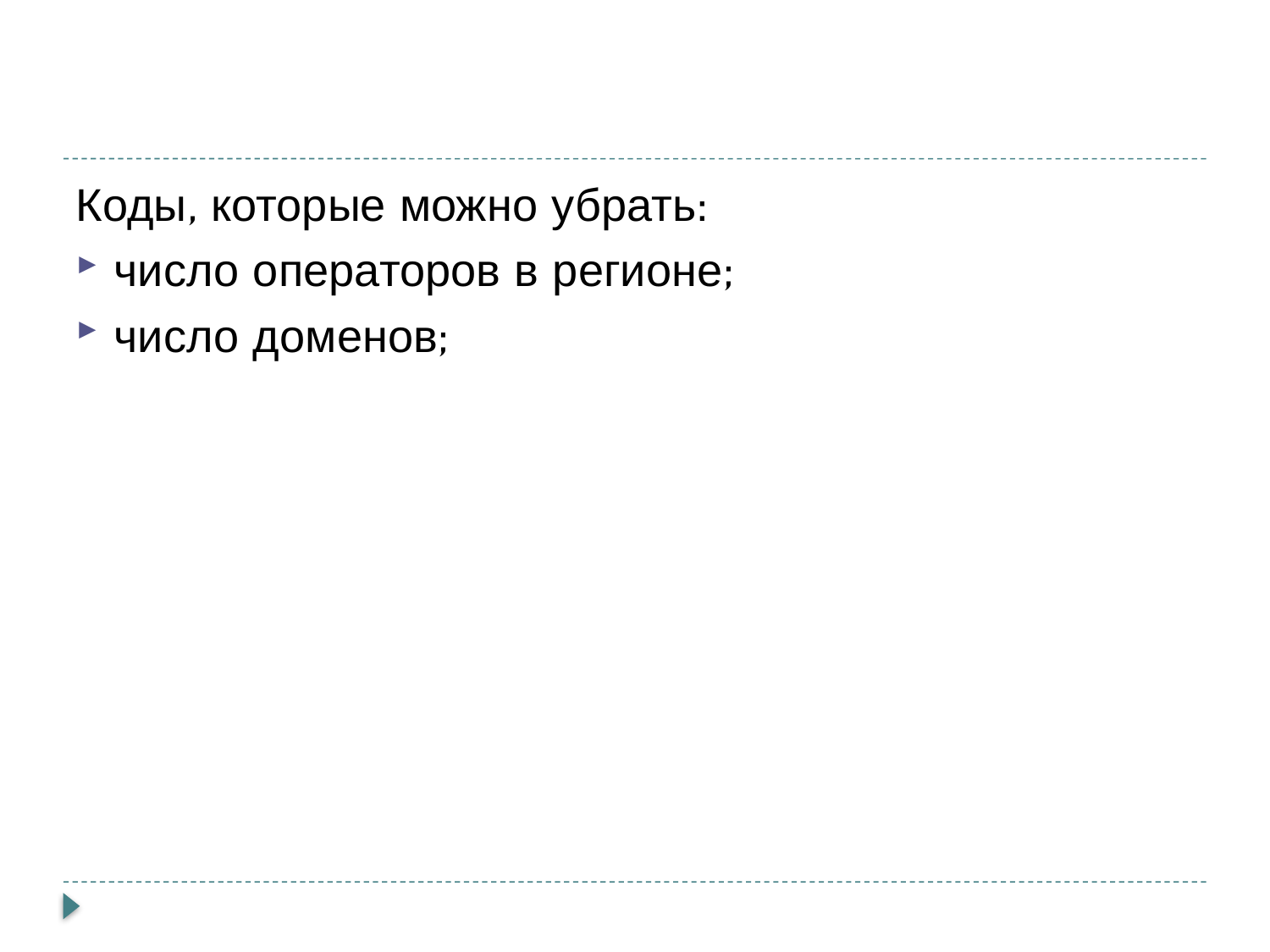

Коды, которые можно убрать:
число операторов в регионе;
число доменов;